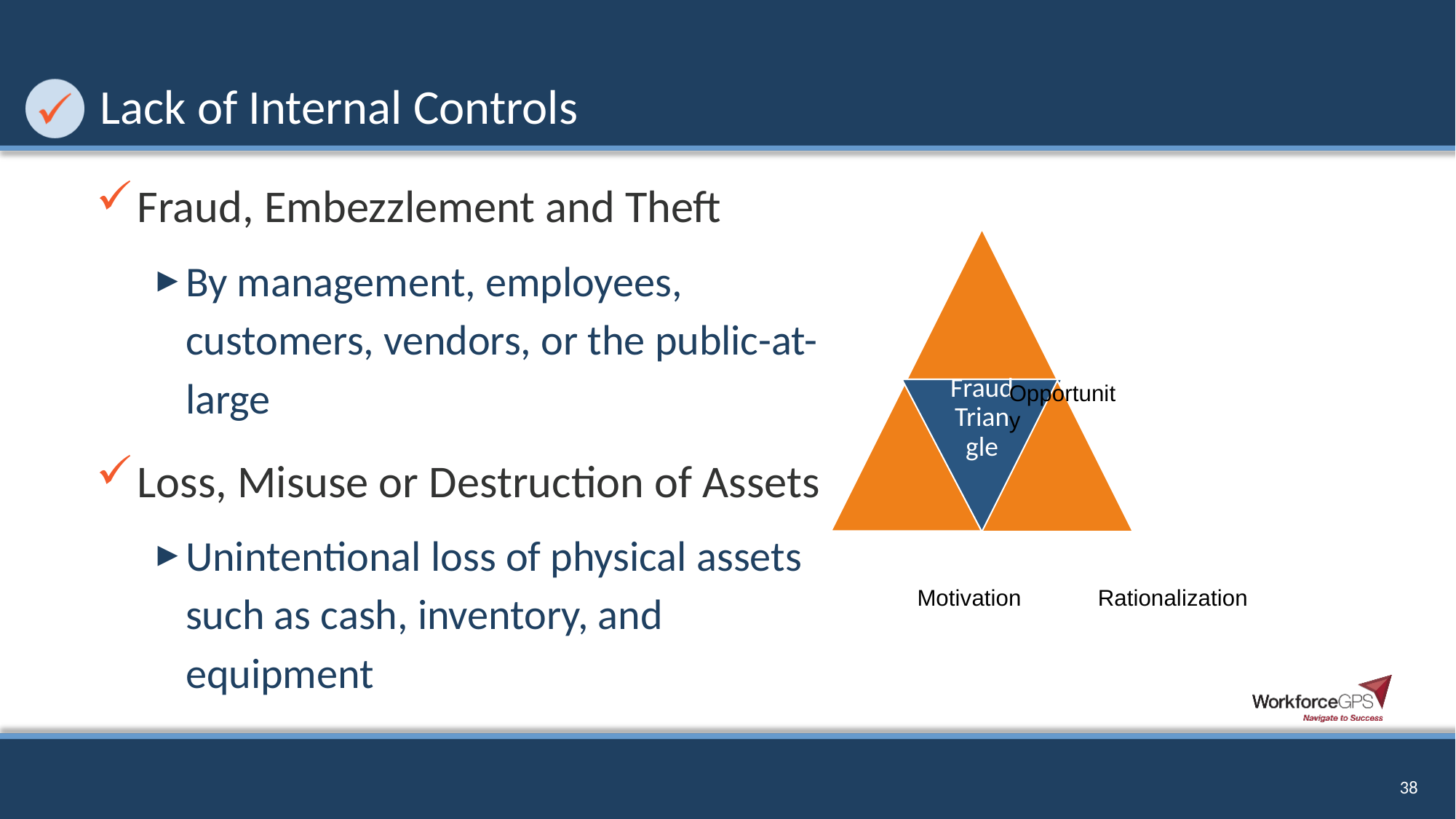

# Lack of Internal Controls
Fraud, Embezzlement and Theft
By management, employees, customers, vendors, or the public-at-large
Loss, Misuse or Destruction of Assets
Unintentional loss of physical assets such as cash, inventory, and equipment

Fraud Triangle

Opportunity

Motivation

Rationalization

38